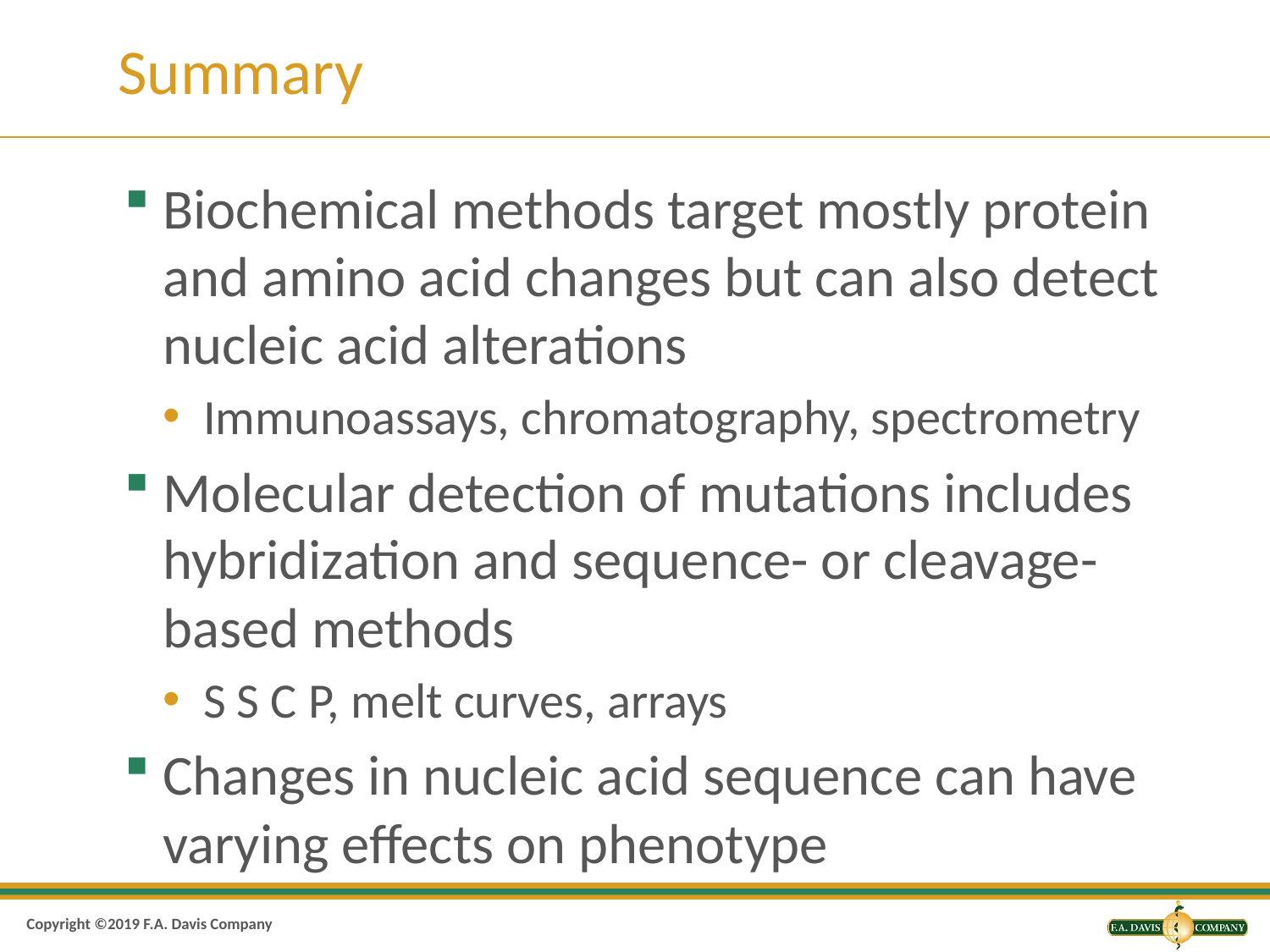

# Summary
Biochemical methods target mostly protein and amino acid changes but can also detect nucleic acid alterations
Immunoassays, chromatography, spectrometry
Molecular detection of mutations includes hybridization and sequence- or cleavage-based methods
S S C P, melt curves, arrays
Changes in nucleic acid sequence can have varying effects on phenotype